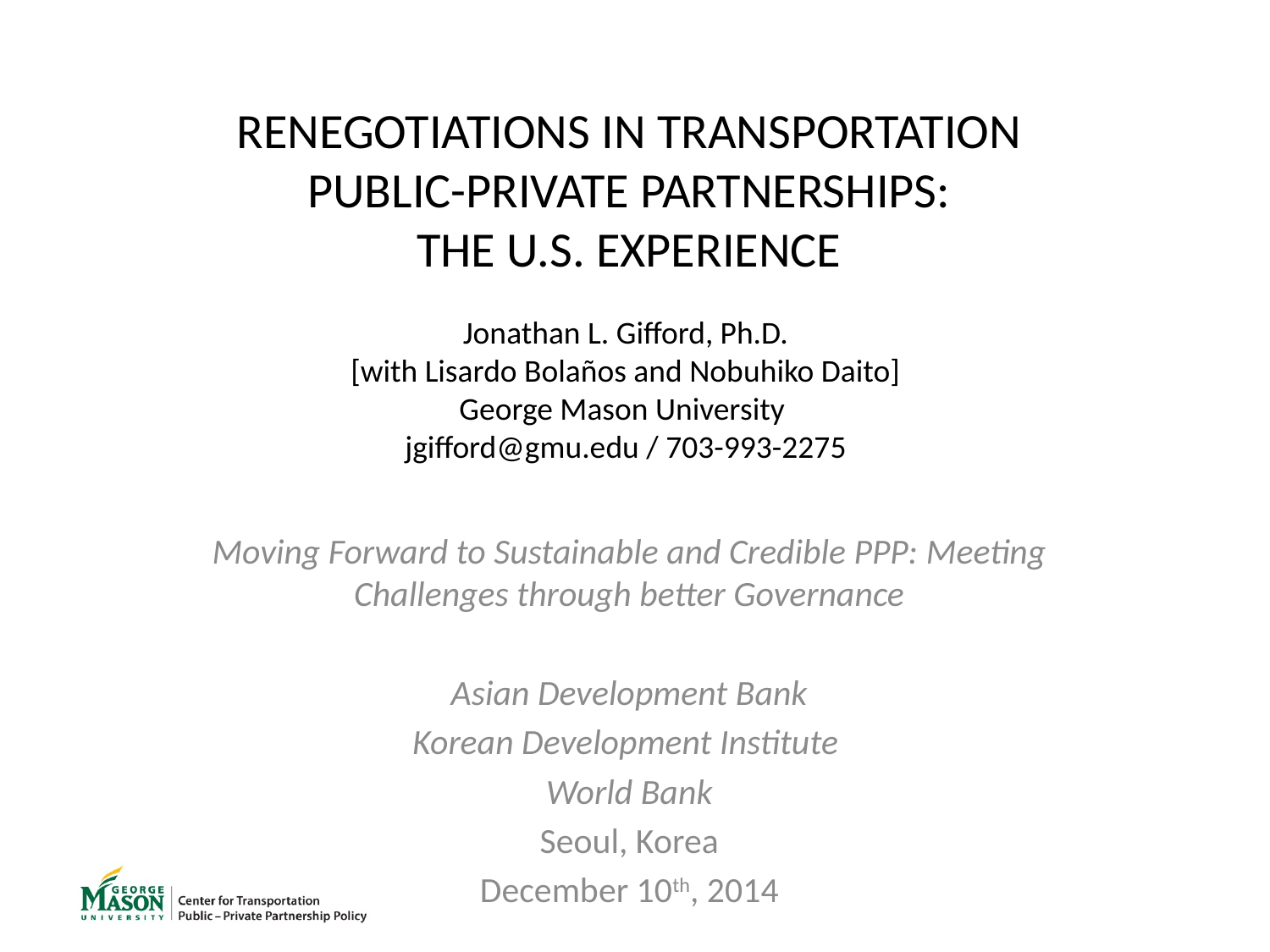

# RENEGOTIATIONS IN TRANSPORTATION PUBLIC-PRIVATE PARTNERSHIPS: THE U.S. EXPERIENCE
Jonathan L. Gifford, Ph.D.
[with Lisardo Bolaños and Nobuhiko Daito]
George Mason University
jgifford@gmu.edu / 703-993-2275
Moving Forward to Sustainable and Credible PPP: Meeting Challenges through better Governance

Asian Development Bank
Korean Development Institute
World Bank
Seoul, Korea
December 10th, 2014